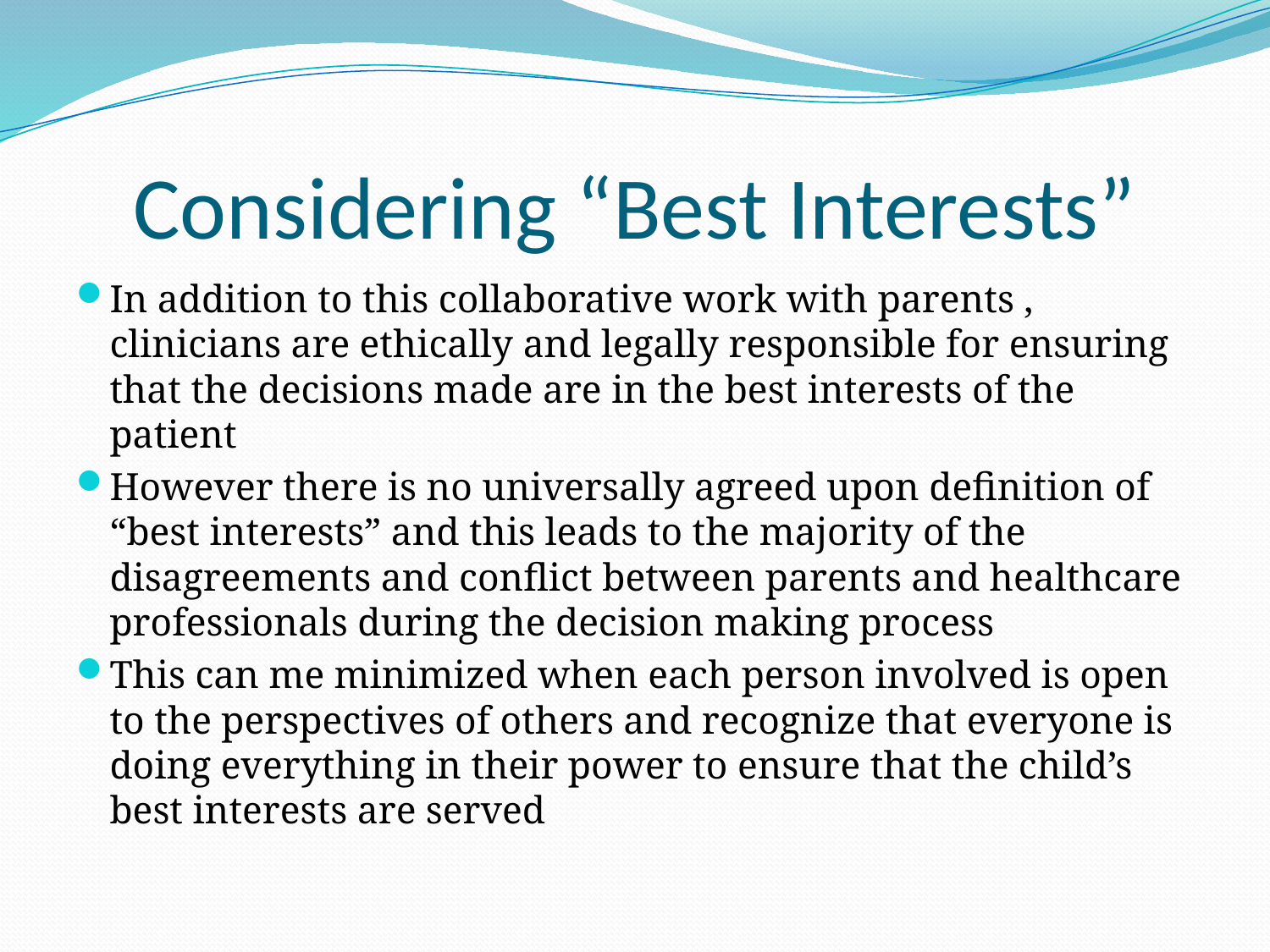

# Considering “Best Interests”
In addition to this collaborative work with parents , clinicians are ethically and legally responsible for ensuring that the decisions made are in the best interests of the patient
However there is no universally agreed upon definition of “best interests” and this leads to the majority of the disagreements and conflict between parents and healthcare professionals during the decision making process
This can me minimized when each person involved is open to the perspectives of others and recognize that everyone is doing everything in their power to ensure that the child’s best interests are served